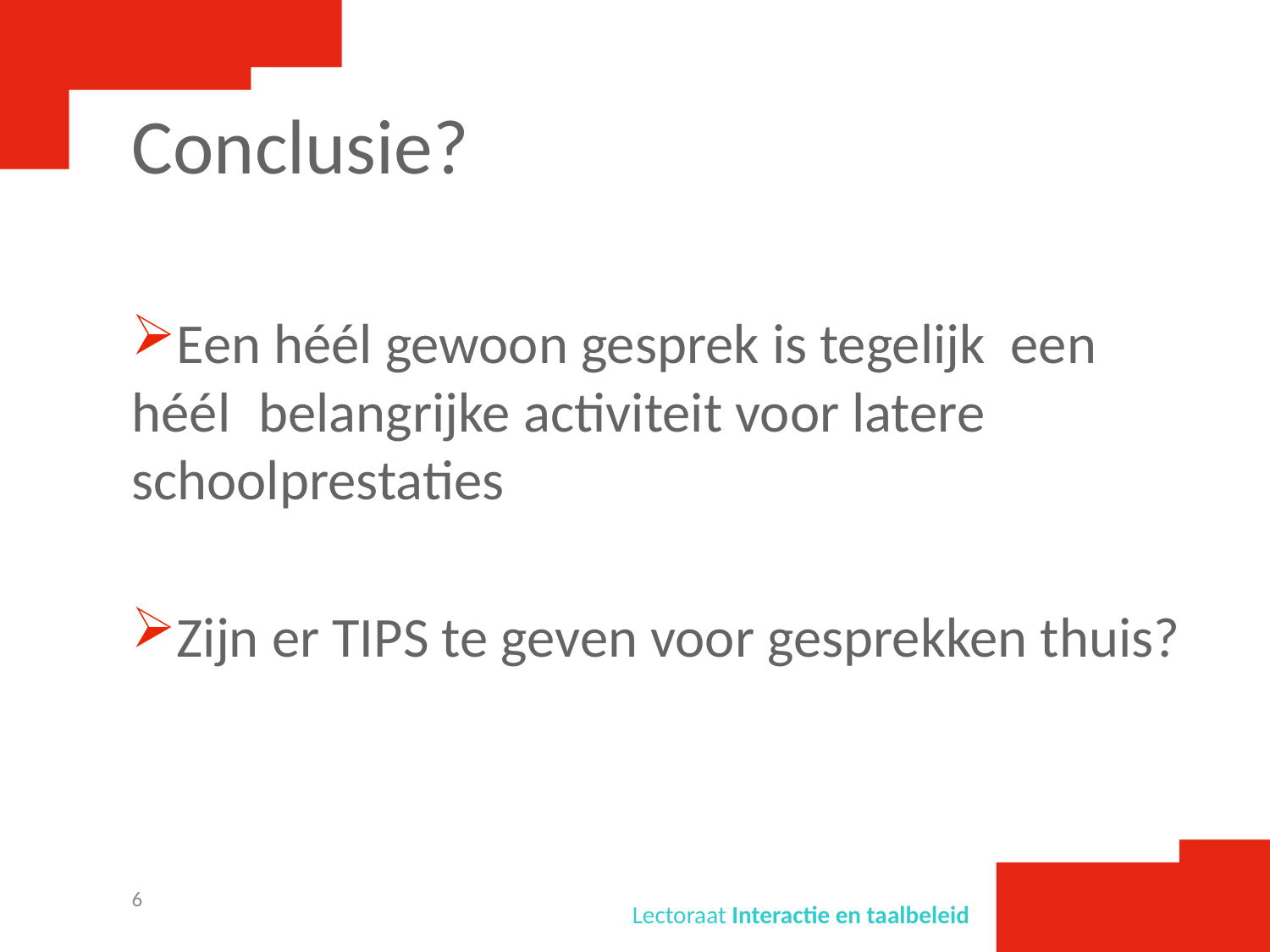

# Conclusie?

Een héél gewoon gesprek is tegelijk  een héél	belangrijke activiteit voor latere schoolprestaties

Zijn er TIPS te geven voor gesprekken thuis?
6